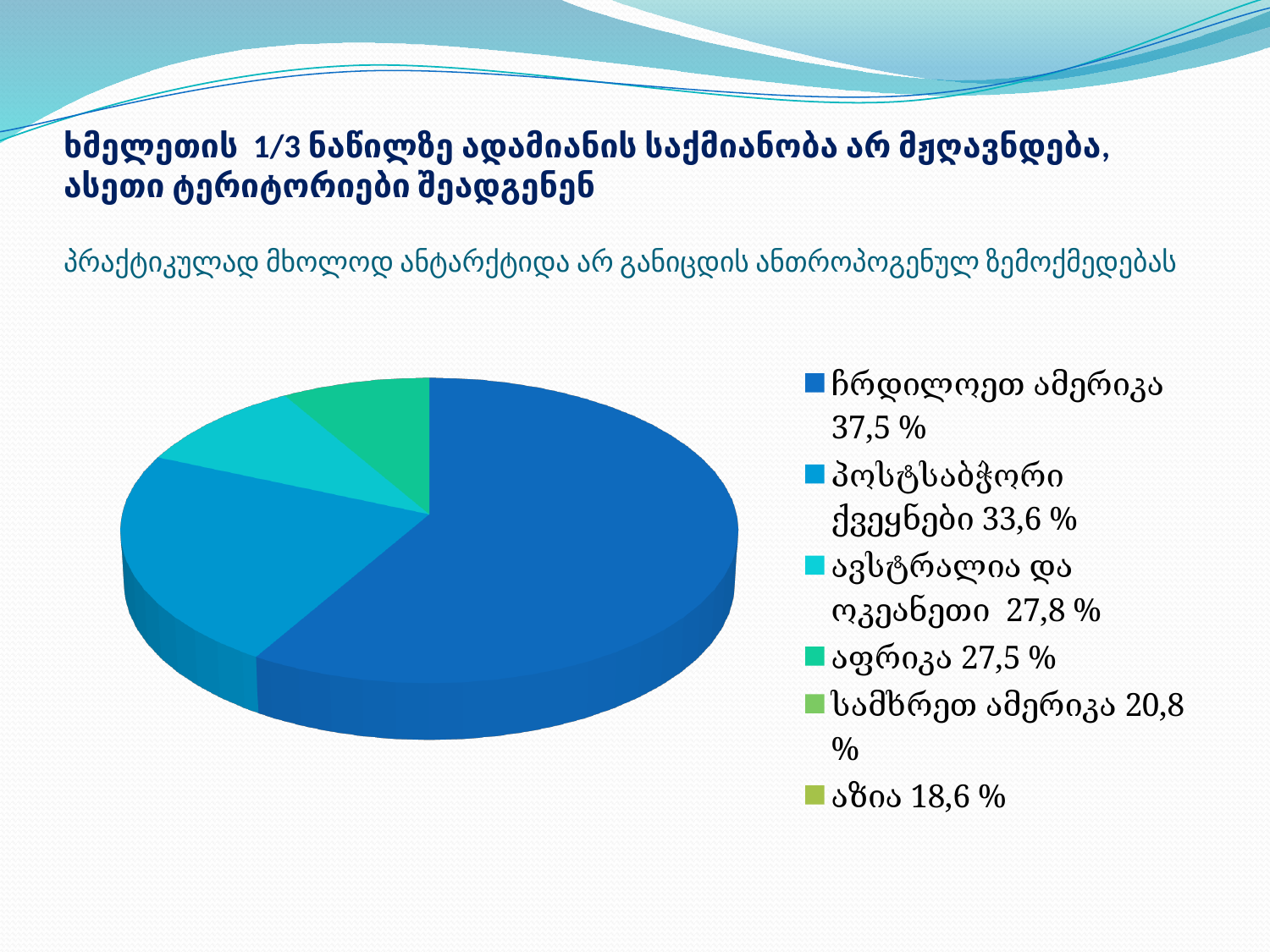

# ხმელეთის  1/3 ნაწილზე ადამიანის საქმიანობა არ მჟღავნდება, ასეთი ტერიტორიები შეადგენენ პრაქტიკულად მხოლოდ ანტარქტიდა არ განიცდის ანთროპოგენულ ზემოქმედებას

[unsupported chart]